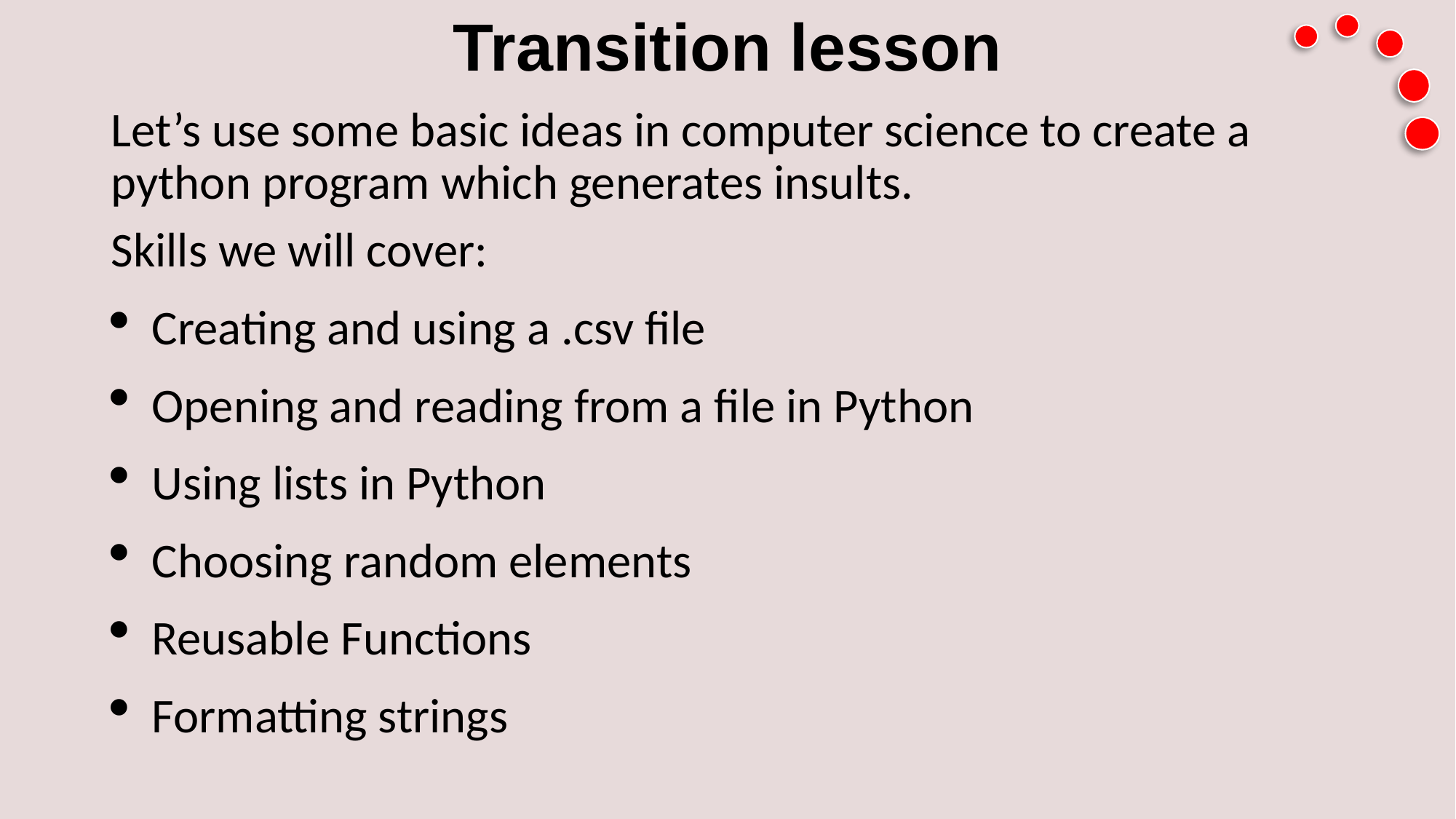

# Transition lesson
Let’s use some basic ideas in computer science to create a python program which generates insults.
Skills we will cover:
Creating and using a .csv file
Opening and reading from a file in Python
Using lists in Python
Choosing random elements
Reusable Functions
Formatting strings